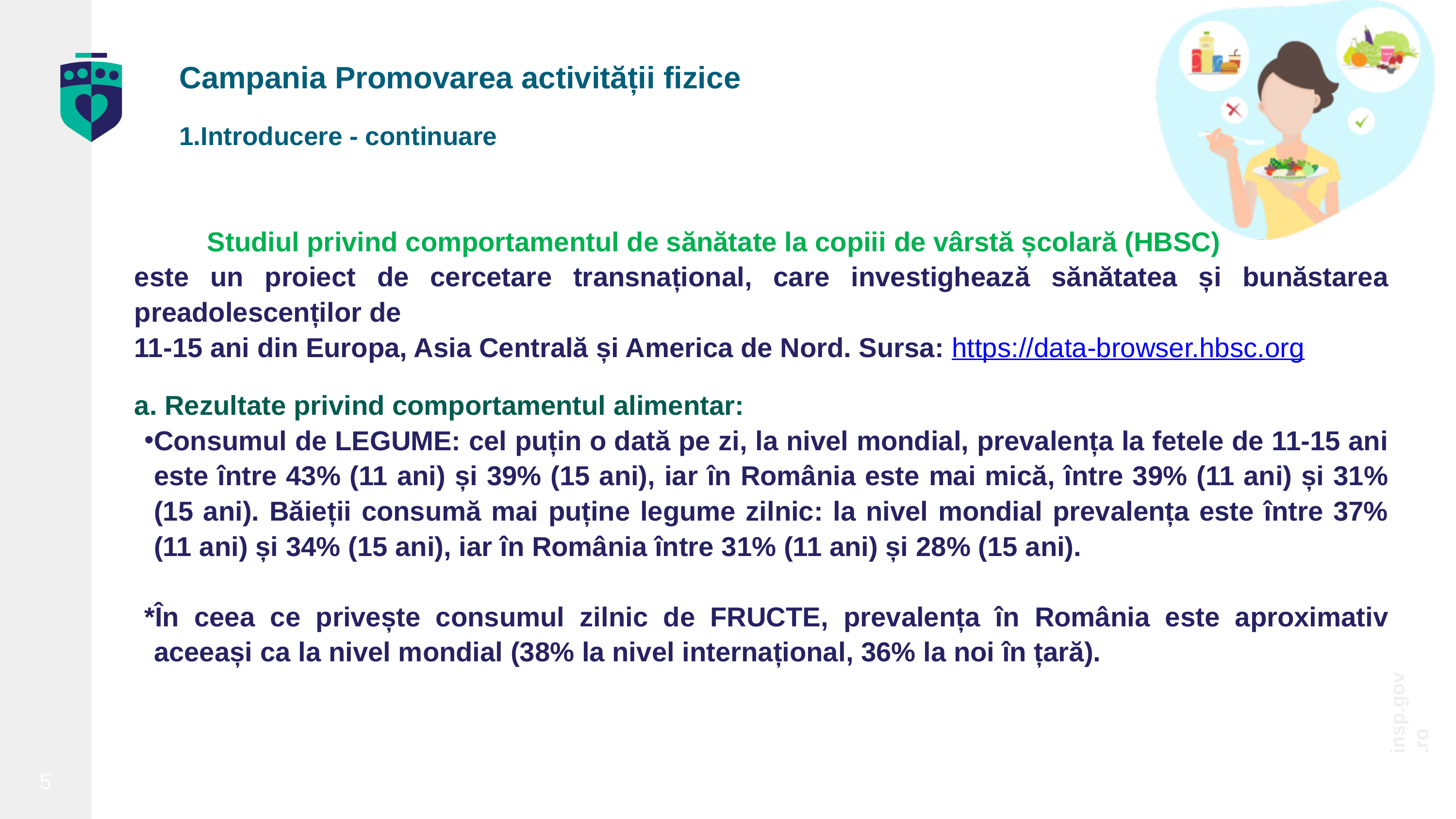

Campania Promovarea activității fizice

1.Introducere - continuare
	Studiul privind comportamentul de sănătate la copiii de vârstă școlară (HBSC)
este un proiect de cercetare transnațional, care investighează sănătatea și bunăstarea preadolescenților de
11-15 ani din Europa, Asia Centrală și America de Nord. Sursa: https://data-browser.hbsc.org

a. Rezultate privind comportamentul alimentar:
Consumul de LEGUME: cel puțin o dată pe zi, la nivel mondial, prevalența la fetele de 11-15 ani este între 43% (11 ani) și 39% (15 ani), iar în România este mai mică, între 39% (11 ani) și 31% (15 ani). Băieții consumă mai puține legume zilnic: la nivel mondial prevalența este între 37% (11 ani) și 34% (15 ani), iar în România între 31% (11 ani) și 28% (15 ani).

*În ceea ce privește consumul zilnic de FRUCTE, prevalența în România este aproximativ aceeași ca la nivel mondial (38% la nivel internațional, 36% la noi în țară).

insp.gov.ro

5